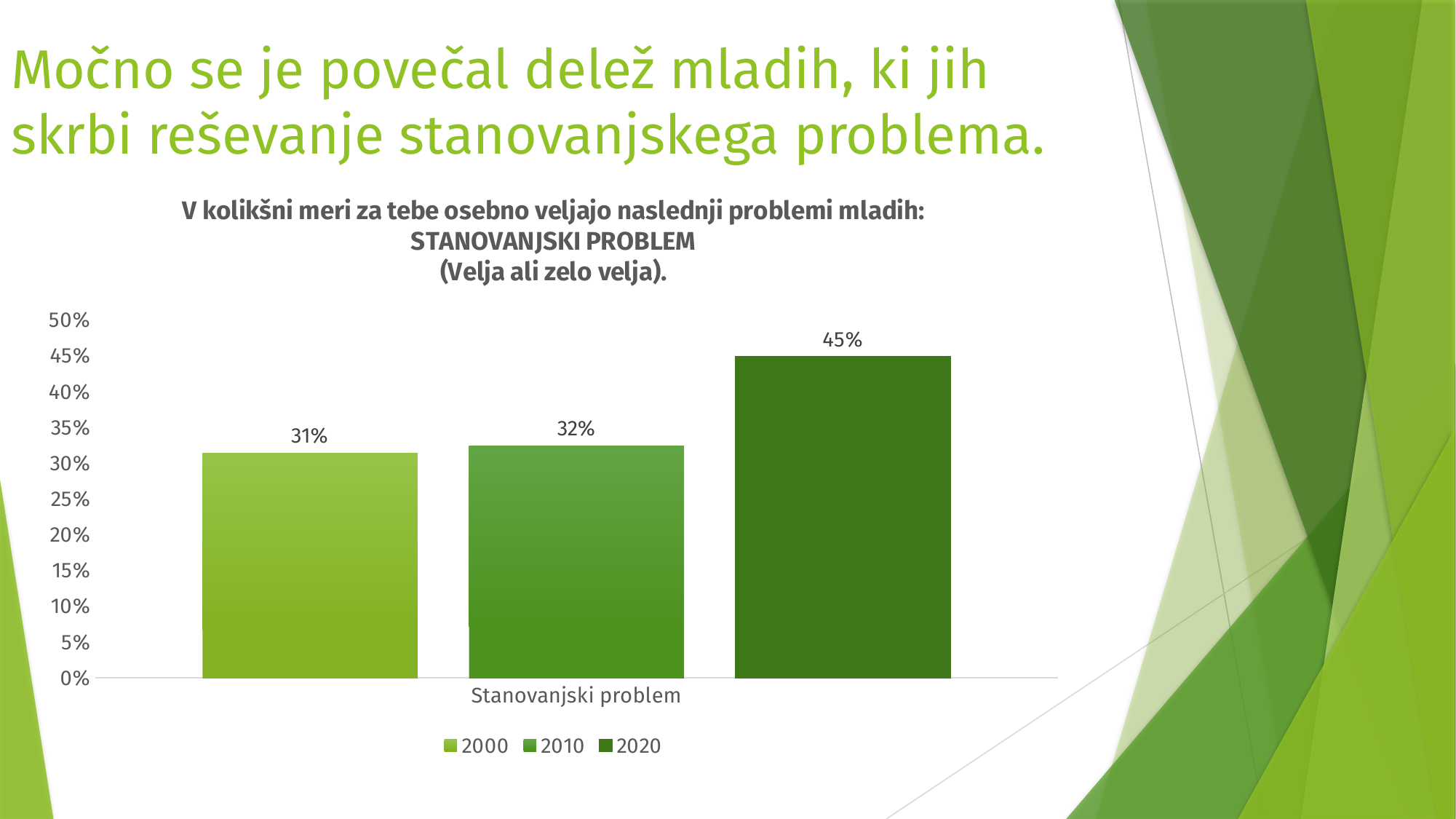

# Močno se je povečal delež mladih, ki jih skrbi reševanje stanovanjskega problema.

### Chart: V kolikšni meri za tebe osebno veljajo naslednji problemi mladih: STANOVANJSKI PROBLEM (Velja ali zelo velja).

| Category | 2000 | 2010 | 2020 |
|---|---|---|---|
| Stanovanjski problem | 0.314 | 0.324 | 0.449 |